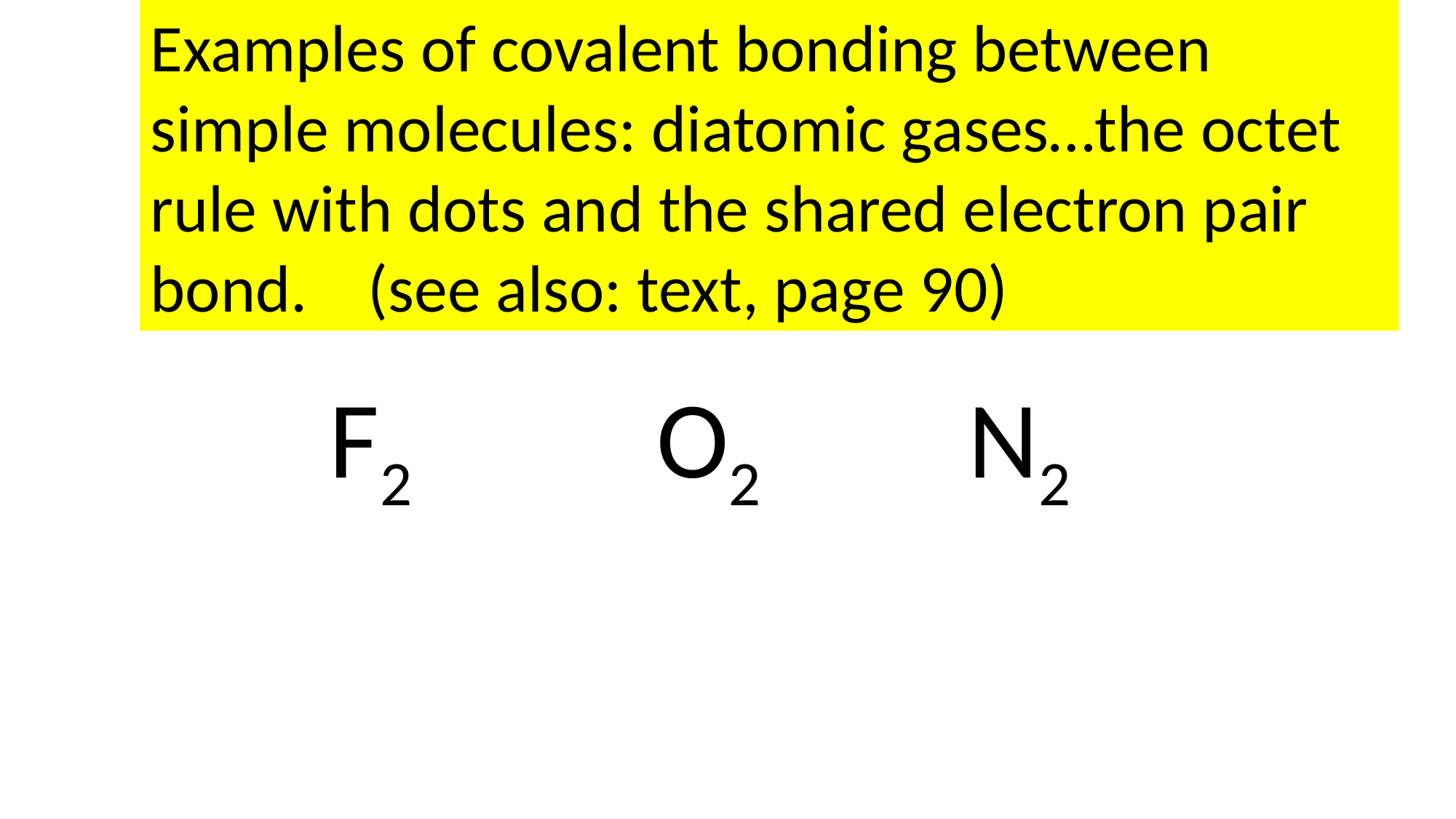

Examples of covalent bonding between simple molecules: diatomic gases…the octet rule with dots and the shared electron pair bond.    (see also: text, page 90)
F2

O2
N2